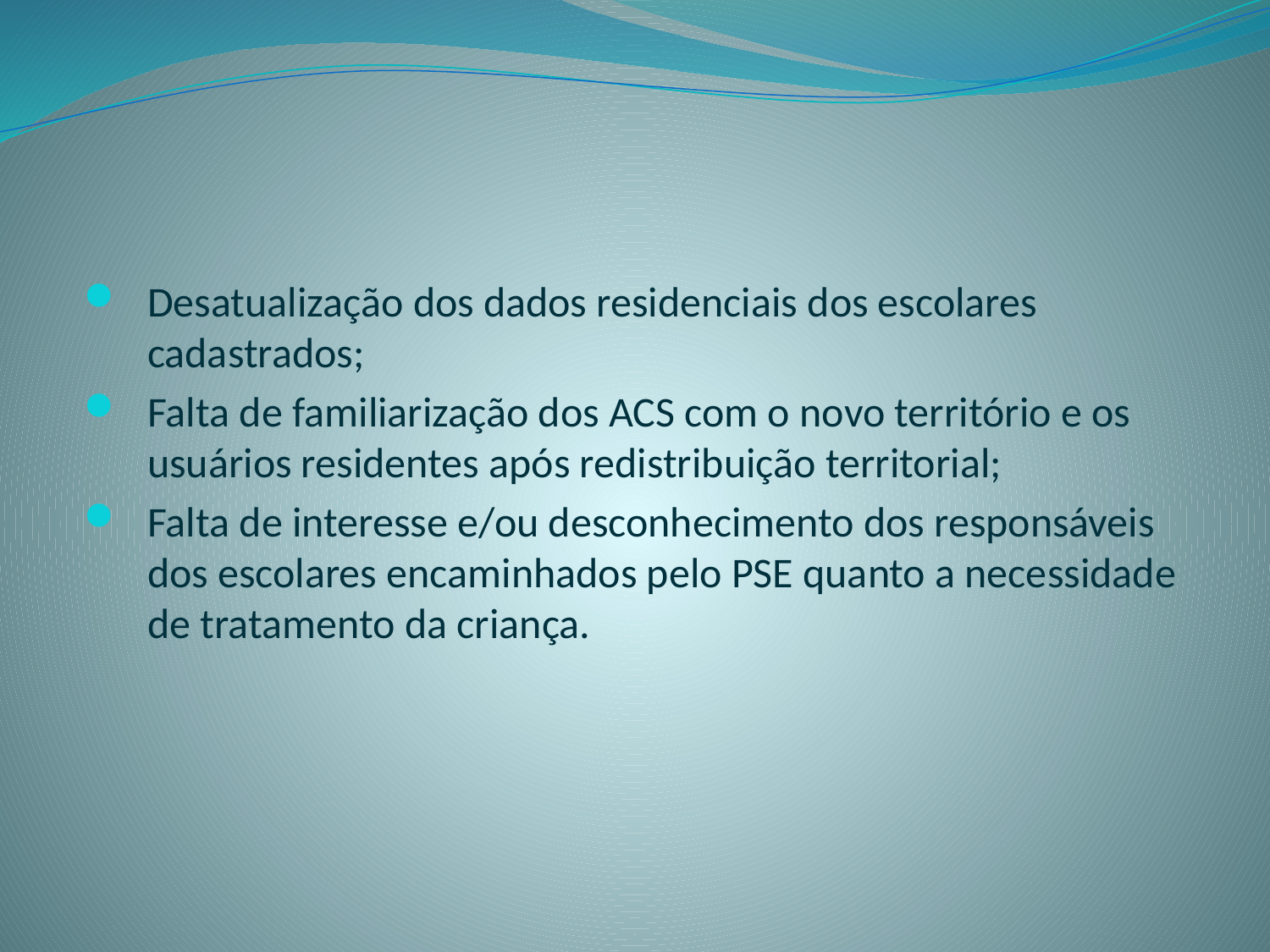

Desatualização dos dados residenciais dos escolares cadastrados;
Falta de familiarização dos ACS com o novo território e os usuários residentes após redistribuição territorial;
Falta de interesse e/ou desconhecimento dos responsáveis dos escolares encaminhados pelo PSE quanto a necessidade de tratamento da criança.